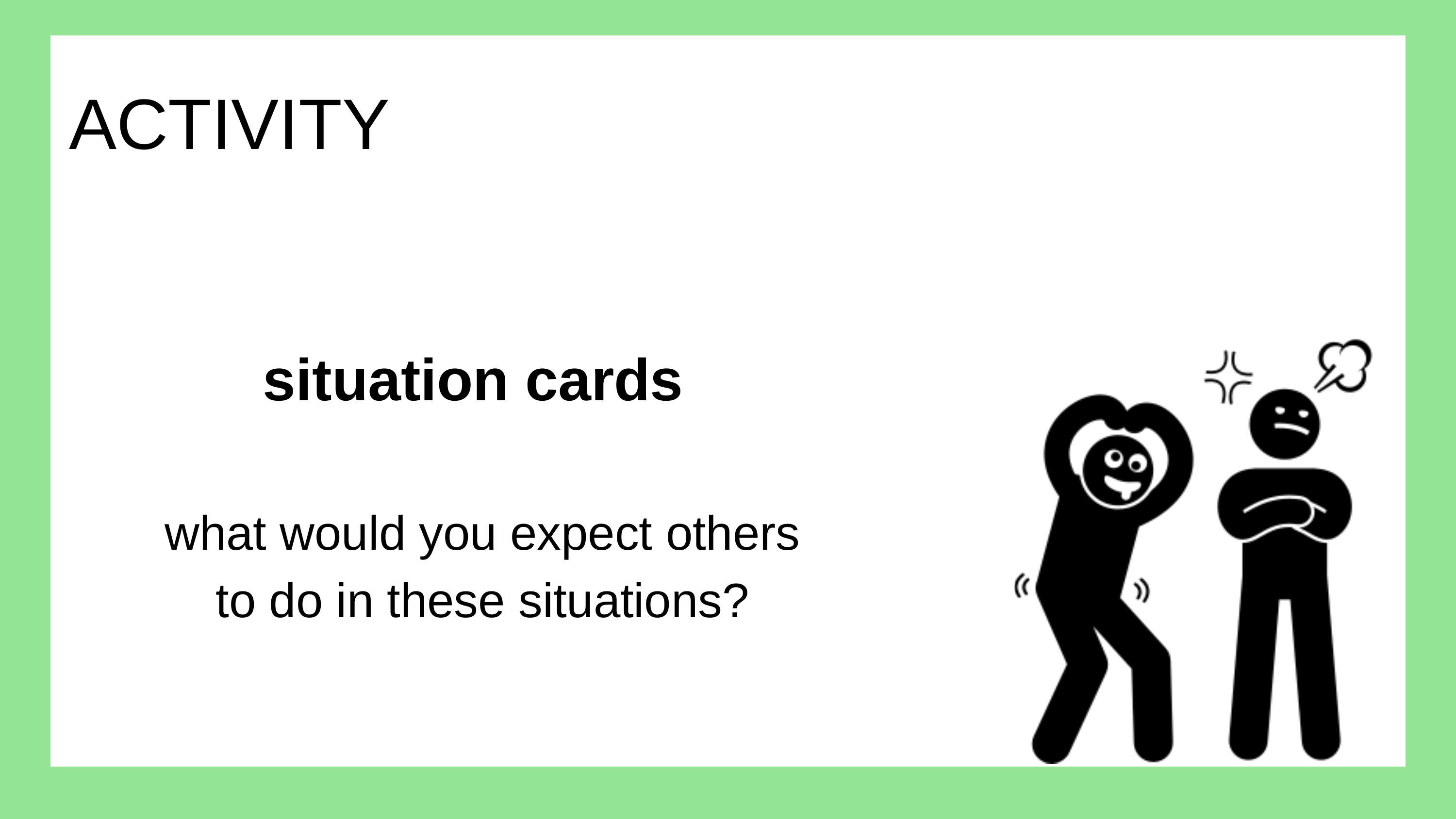

ACTIVITY
situation cards

what would you expect others to do in these situations?